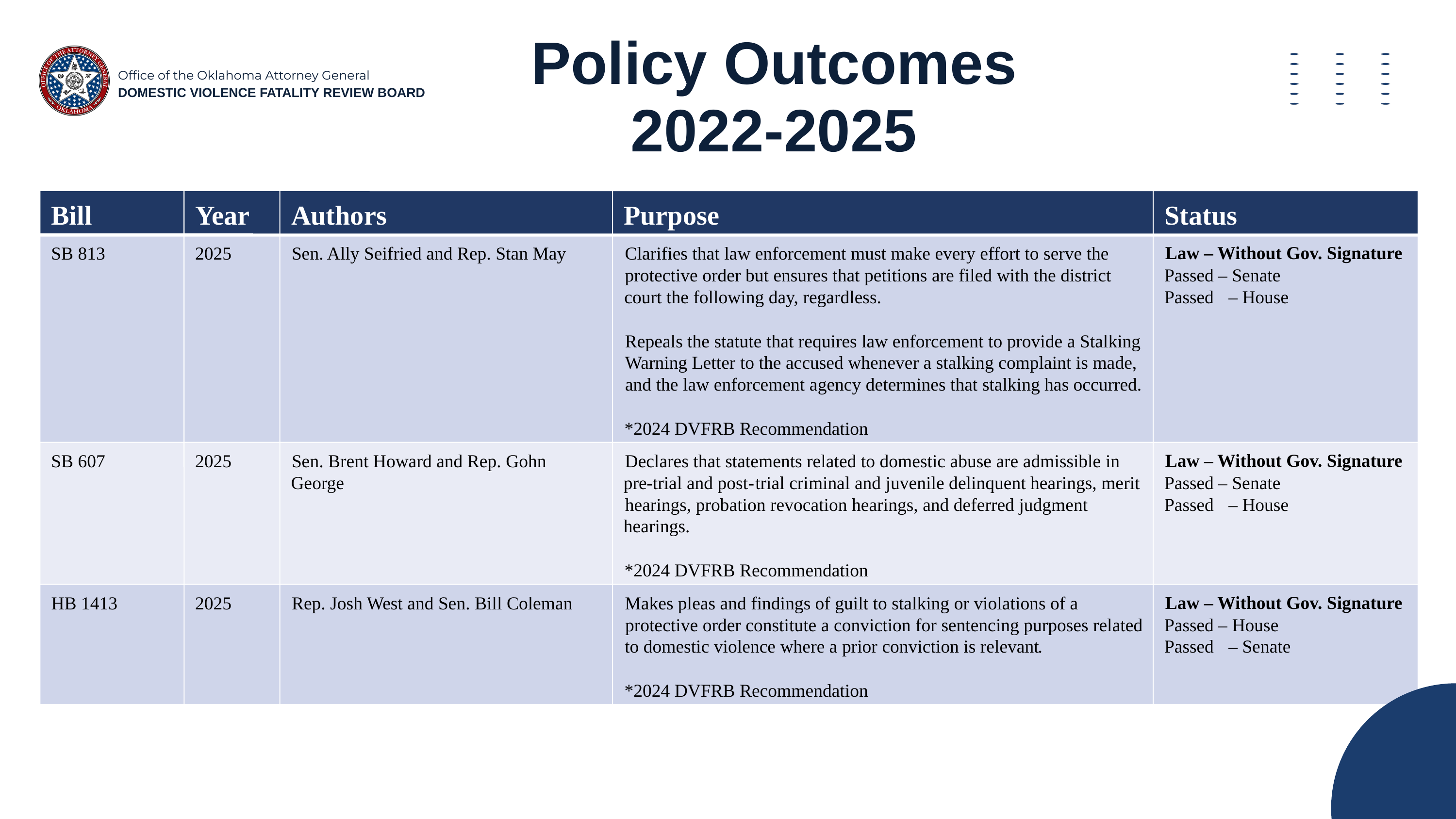

Policy Outcomes
2022-2025

Office of the Oklahoma Attorney General
DOMESTIC VIOLENCE FATALITY REVIEW BOARD

Bill
Year
Authors
Purpose
Status

Law – Without Gov. Signature
SB 813
2025
Sen. Ally Seifried and Rep. Stan May
Clarifies that law enforcement must make every effort to serve the
protective order but ensures that petitions are filed with the district
Passed
–
Senate
court the following day, regardless.
Passed
–
House
Repeals the statute that requires law enforcement to provide a Stalking
Warning Letter to the accused whenever a stalking complaint is made,
and the law enforcement agency determines that stalking has occurred.
*2024 DVFRB Recommendation

Law – Without Gov. Signature
SB 607
2025
Sen. Brent Howard and Rep. Gohn
Declares that statements related to domestic abuse are admissible in
George
pre
-
trial and post
-
trial criminal and juvenile delinquent hearings, merit
Passed
–
Senate
hearings, probation revocation hearings, and deferred judgment
Passed
–
House
hearings.
*2024 DVFRB Recommendation

Law – Without Gov. Signature
HB 1413
2025
Rep. Josh West and Sen. Bill Coleman
Makes pleas and findings of guilt to stalking or violations of a
protective order constitute a conviction for sentencing purposes related
Passed
–
House
to domestic violence where a prior conviction is relevant
.
Passed
–
Senate
*2024 DVFRB Recommendation